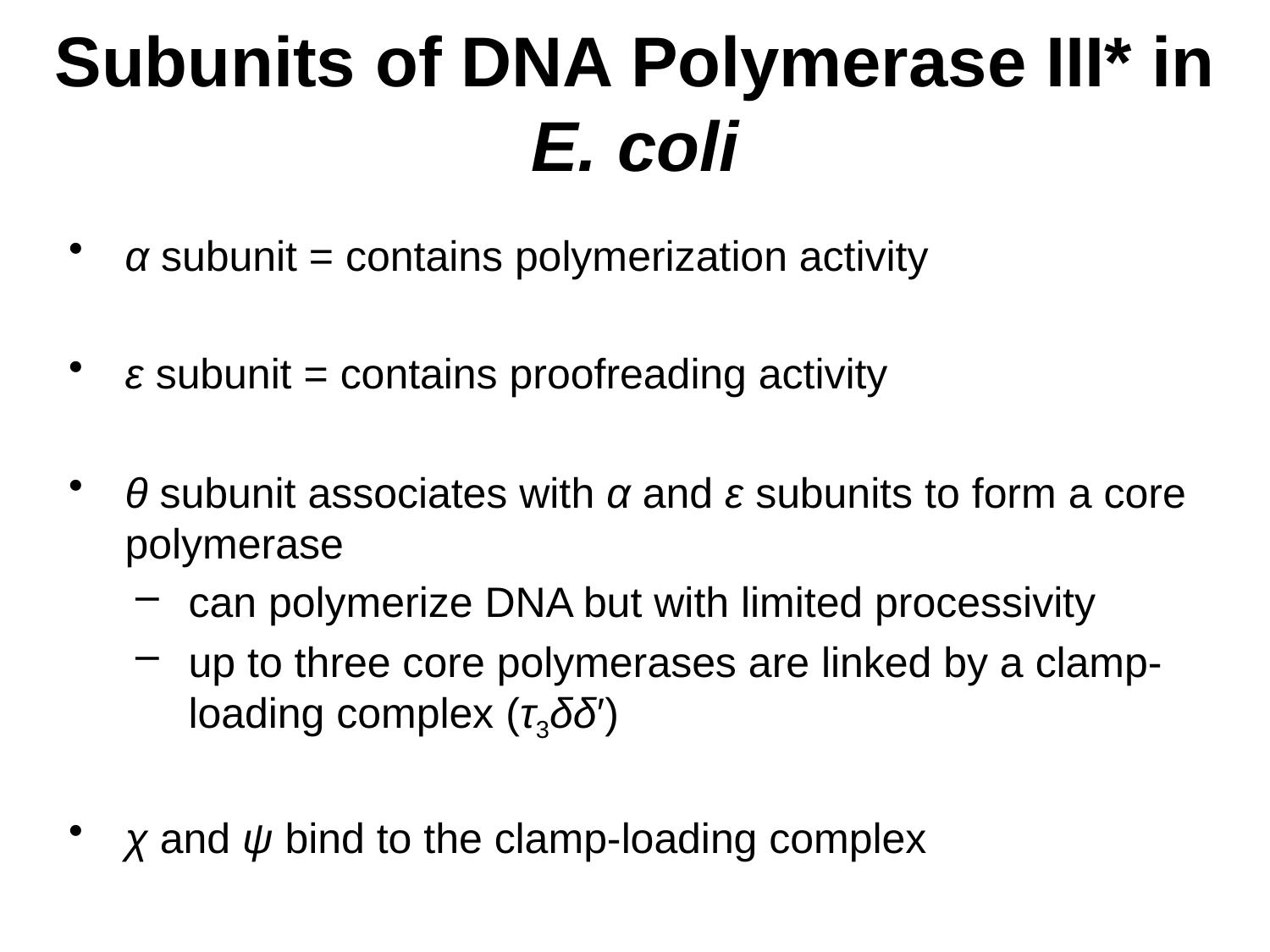

# Subunits of DNA Polymerase III* in E. coli
α subunit = contains polymerization activity

ε subunit = contains proofreading activity

θ subunit associates with α and ε subunits to form a core polymerase
can polymerize DNA but with limited processivity
up to three core polymerases are linked by a clamp-loading complex (τ3δδ′)

χ and ψ bind to the clamp-loading complex